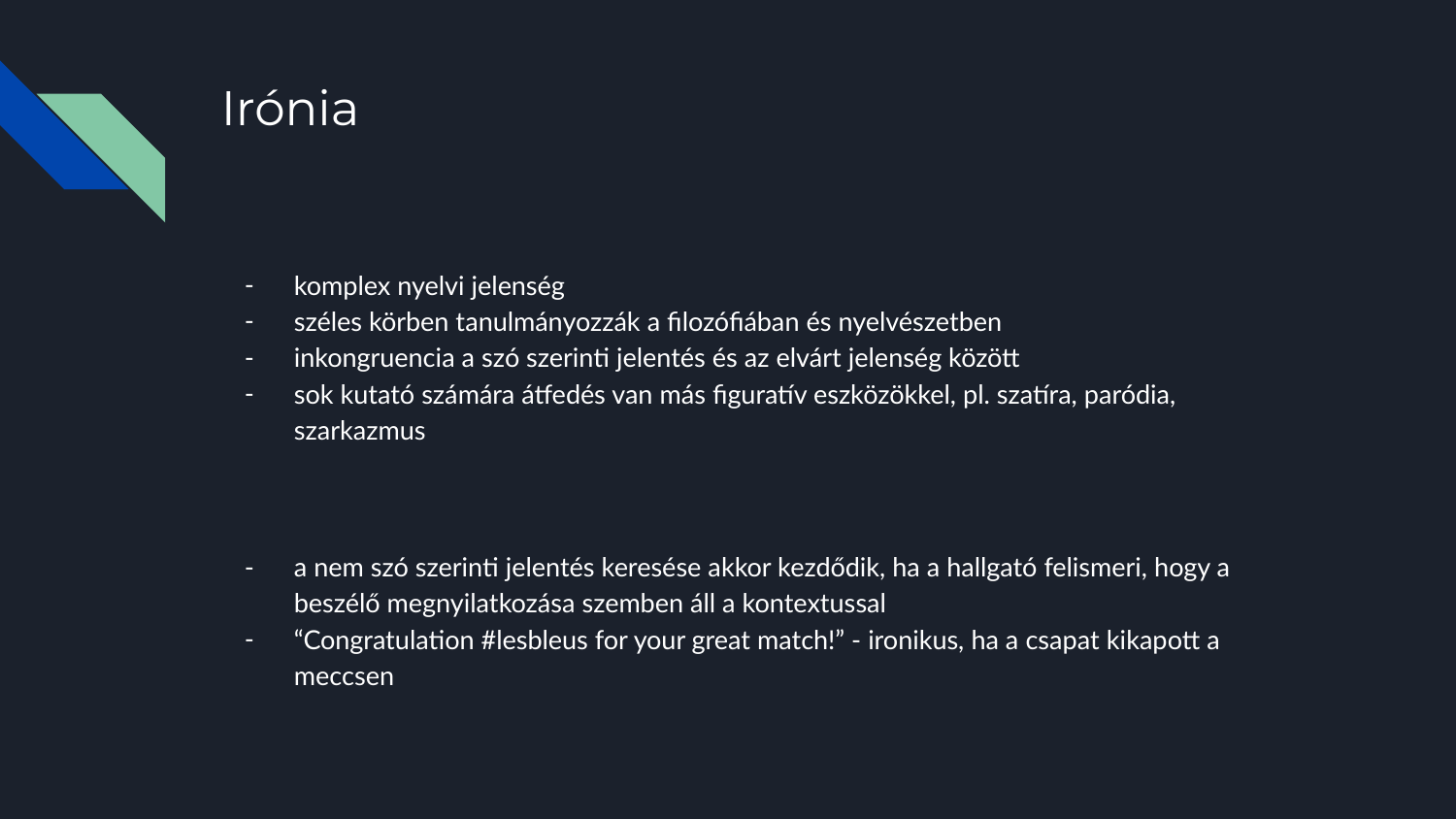

# Irónia
komplex nyelvi jelenség
széles körben tanulmányozzák a filozófiában és nyelvészetben
inkongruencia a szó szerinti jelentés és az elvárt jelenség között
sok kutató számára átfedés van más figuratív eszközökkel, pl. szatíra, paródia, szarkazmus

a nem szó szerinti jelentés keresése akkor kezdődik, ha a hallgató felismeri, hogy a beszélő megnyilatkozása szemben áll a kontextussal
“Congratulation #lesbleus for your great match!” - ironikus, ha a csapat kikapott a meccsen